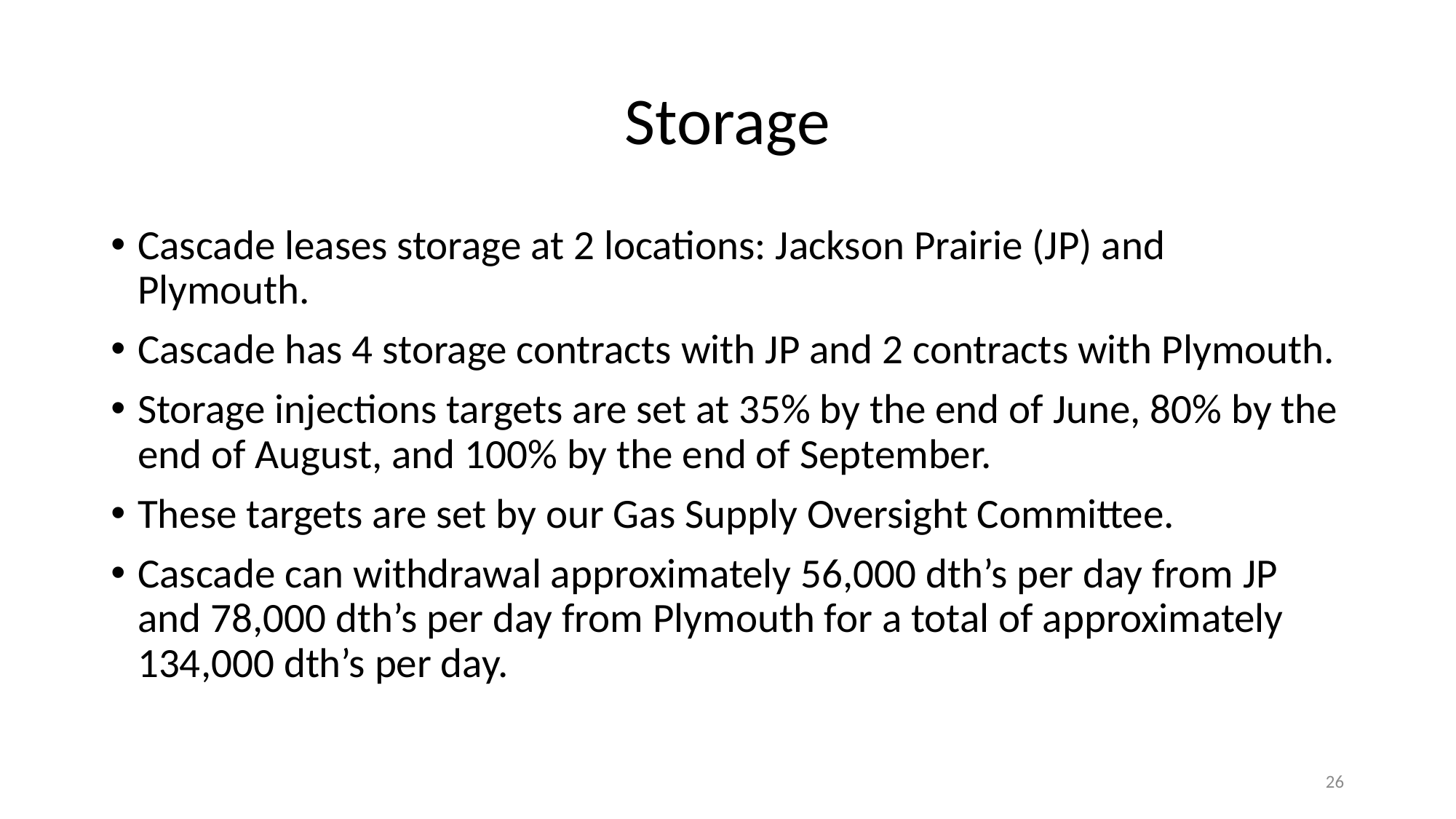

# Storage
Cascade leases storage at 2 locations: Jackson Prairie (JP) and Plymouth.
Cascade has 4 storage contracts with JP and 2 contracts with Plymouth.
Storage injections targets are set at 35% by the end of June, 80% by the end of August, and 100% by the end of September.
These targets are set by our Gas Supply Oversight Committee.
Cascade can withdrawal approximately 56,000 dth’s per day from JP and 78,000 dth’s per day from Plymouth for a total of approximately 134,000 dth’s per day.
26